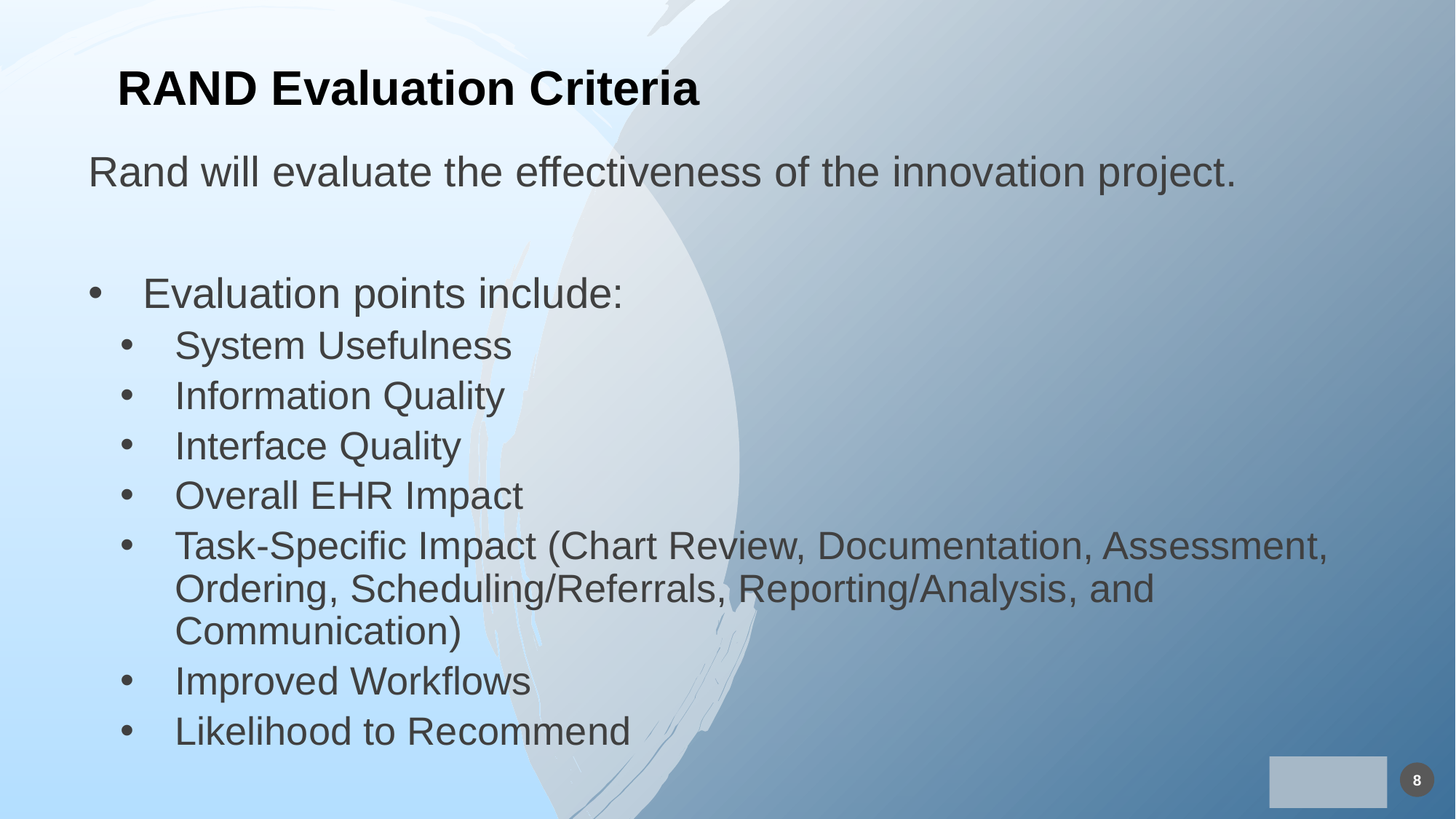

RAND Evaluation Criteria
#
Rand will evaluate the effectiveness of the innovation project.

Evaluation points include:
System Usefulness
Information Quality
Interface Quality
Overall EHR Impact
Task-Specific Impact (Chart Review, Documentation, Assessment, Ordering, Scheduling/Referrals, Reporting/Analysis, and Communication)
Improved Workflows
Likelihood to Recommend

8